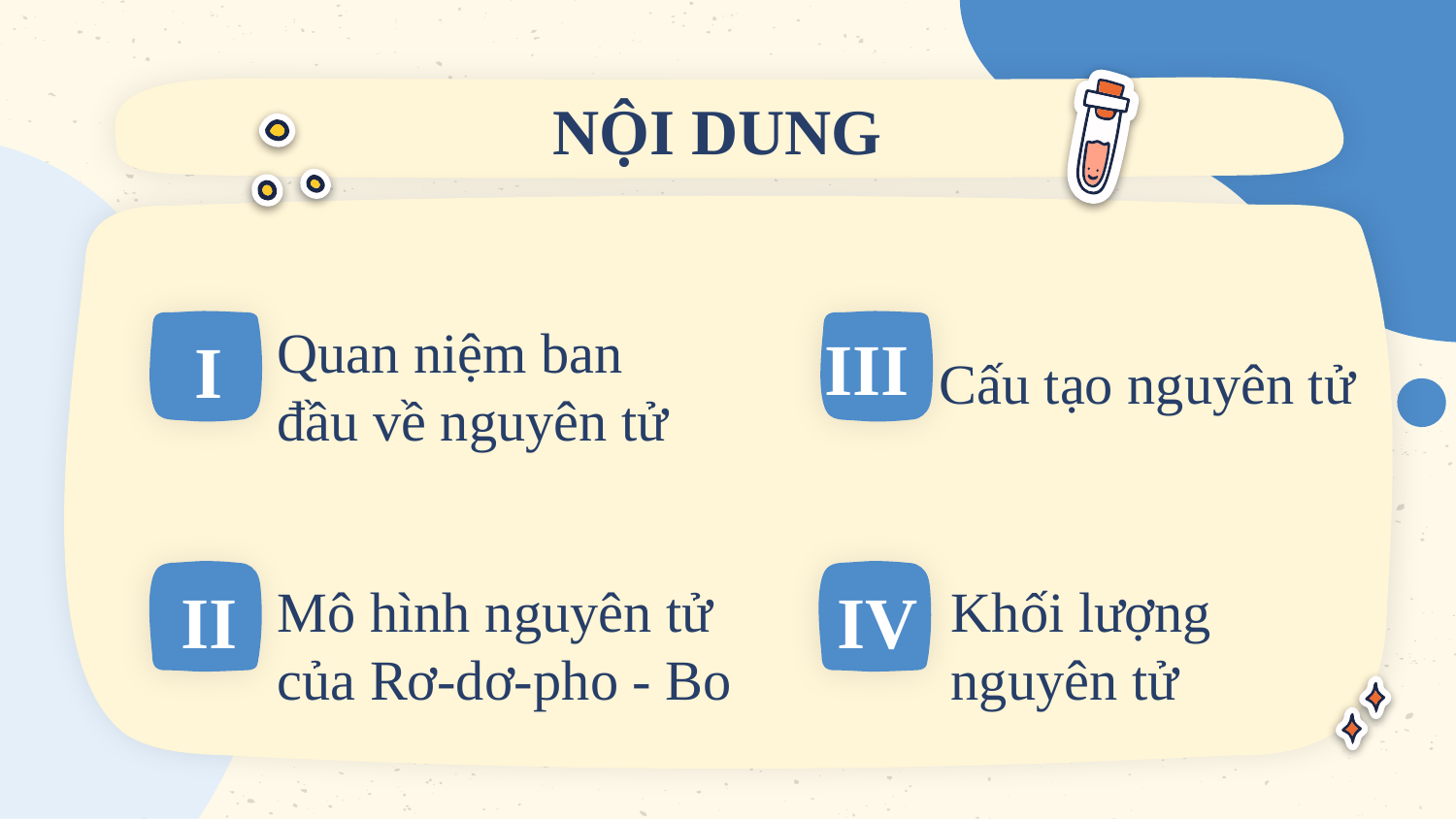

NỘI DUNG

Cấu tạo nguyên tử
Quan niệm ban đầu về nguyên tử

III
I

IV
II

Mô hình nguyên tử của Rơ-dơ-pho - Bo
Khối lượng nguyên tử